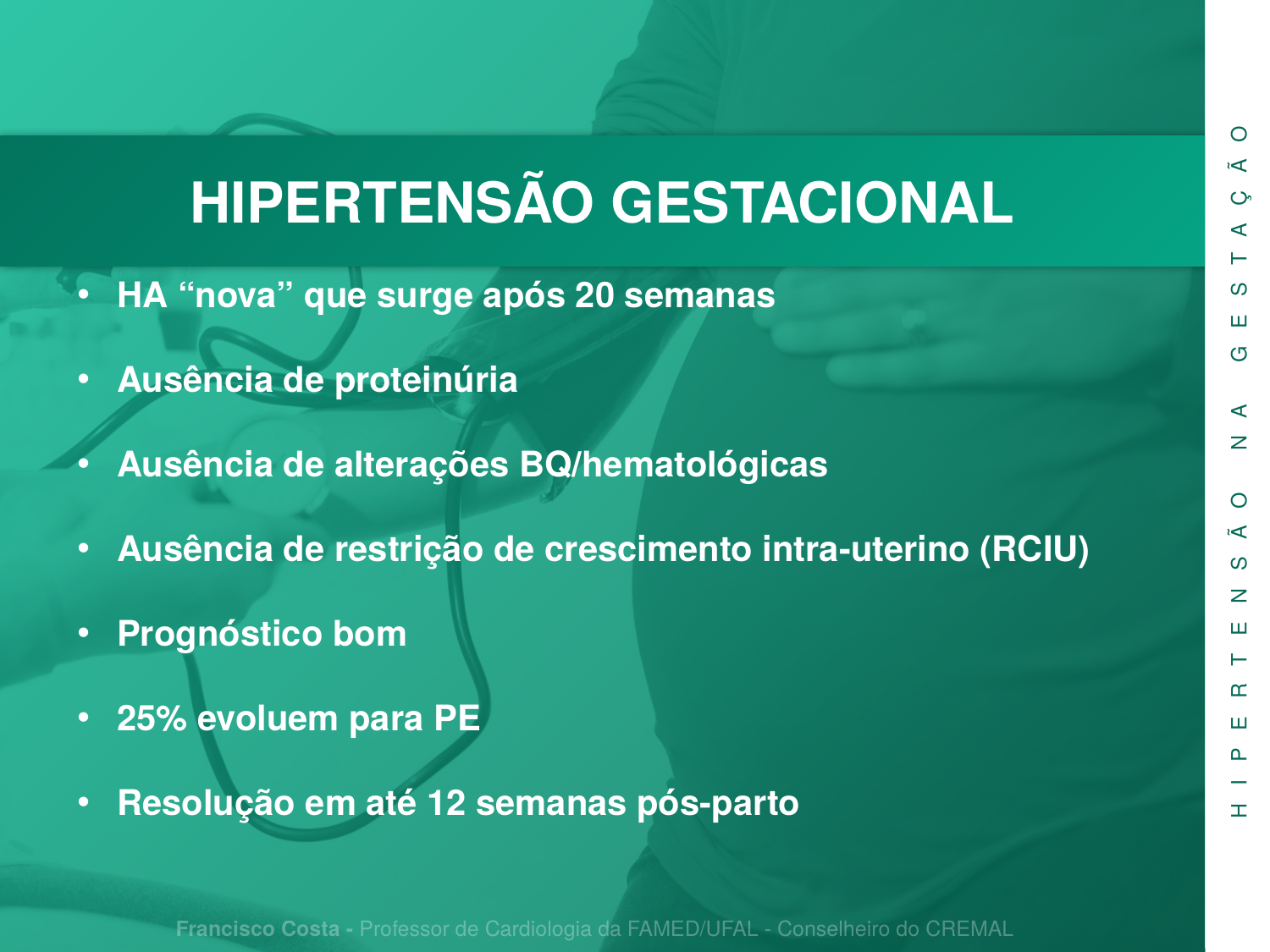

HIPERTENSÃO NA GESTAÇÃO

HIPERTENSÃO GESTACIONAL
HA “nova” que surge após 20 semanas

Ausência de proteinúria

Ausência de alterações BQ/hematológicas

Ausência de restrição de crescimento intra-uterino (RCIU)

Prognóstico bom

25% evoluem para PE

Resolução em até 12 semanas pós-parto